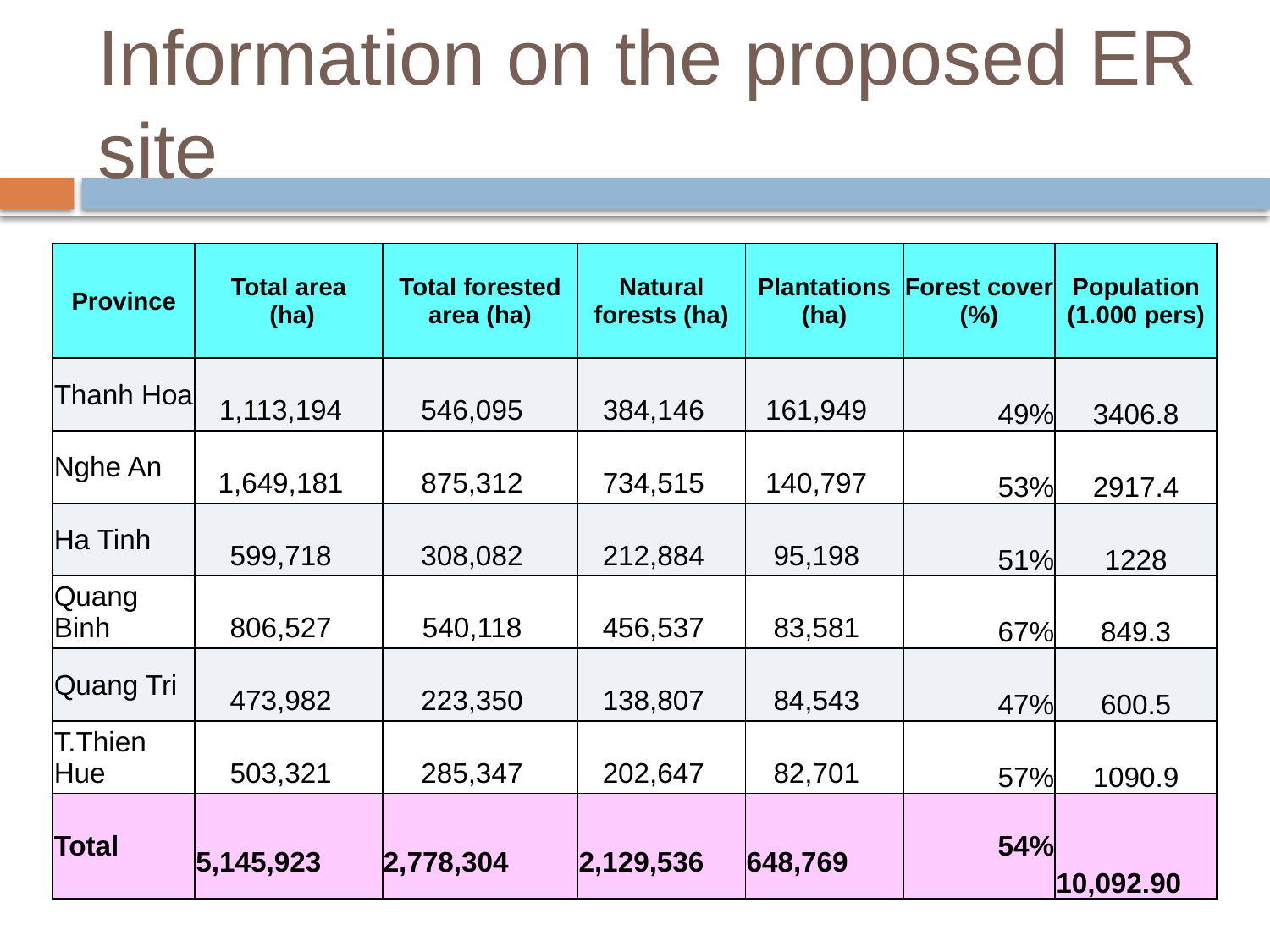

# Information on the proposed ER site
| Province | Total area (ha) | Total forested area (ha) | Natural forests (ha) | Plantations (ha) | Forest cover (%) | Population (1.000 pers) |
| --- | --- | --- | --- | --- | --- | --- |
| Thanh Hoa | 1,113,194 | 546,095 | 384,146 | 161,949 | 49% | 3406.8 |
| Nghe An | 1,649,181 | 875,312 | 734,515 | 140,797 | 53% | 2917.4 |
| Ha Tinh | 599,718 | 308,082 | 212,884 | 95,198 | 51% | 1228 |
| Quang Binh | 806,527 | 540,118 | 456,537 | 83,581 | 67% | 849.3 |
| Quang Tri | 473,982 | 223,350 | 138,807 | 84,543 | 47% | 600.5 |
| T.Thien Hue | 503,321 | 285,347 | 202,647 | 82,701 | 57% | 1090.9 |
| Total | 5,145,923 | 2,778,304 | 2,129,536 | 648,769 | 54% | 10,092.90 |